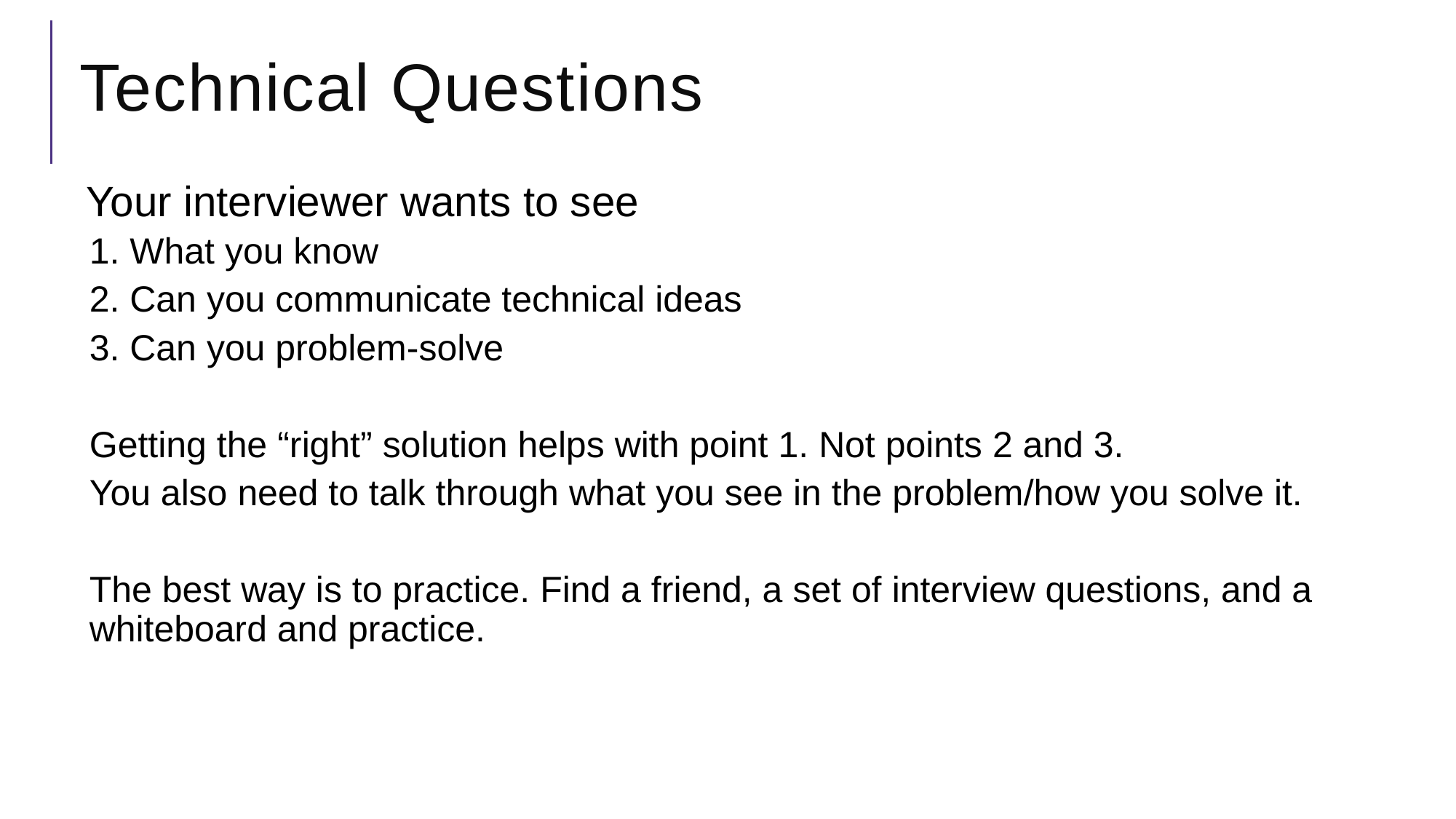

# Technical Questions
Your interviewer wants to see
1. What you know
2. Can you communicate technical ideas
3. Can you problem-solve

Getting the “right” solution helps with point 1. Not points 2 and 3.
You also need to talk through what you see in the problem/how you solve it.

The best way is to practice. Find a friend, a set of interview questions, and a whiteboard and practice.